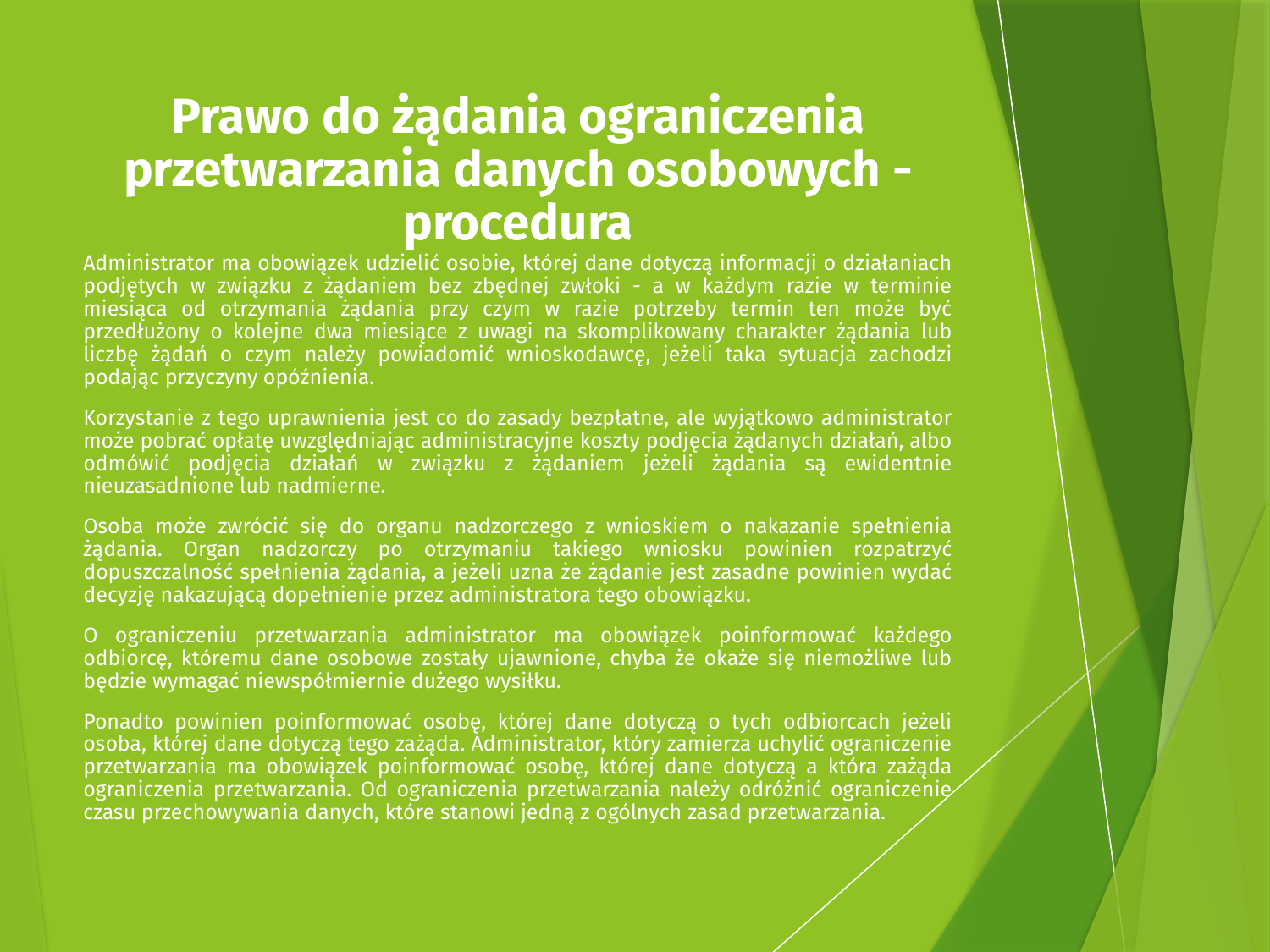

# Prawo do żądania ograniczenia przetwarzania danych osobowych - procedura
Administrator ma obowiązek udzielić osobie, której dane dotyczą informacji o działaniach podjętych w związku z żądaniem bez zbędnej zwłoki - a w każdym razie w terminie miesiąca od otrzymania żądania przy czym w razie potrzeby termin ten może być przedłużony o kolejne dwa miesiące z uwagi na skomplikowany charakter żądania lub liczbę żądań o czym należy powiadomić wnioskodawcę, jeżeli taka sytuacja zachodzi podając przyczyny opóźnienia.
Korzystanie z tego uprawnienia jest co do zasady bezpłatne, ale wyjątkowo administrator może pobrać opłatę uwzględniając administracyjne koszty podjęcia żądanych działań, albo odmówić podjęcia działań w związku z żądaniem jeżeli żądania są ewidentnie nieuzasadnione lub nadmierne.
Osoba może zwrócić się do organu nadzorczego z wnioskiem o nakazanie spełnienia żądania. Organ nadzorczy po otrzymaniu takiego wniosku powinien rozpatrzyć dopuszczalność spełnienia żądania, a jeżeli uzna że żądanie jest zasadne powinien wydać decyzję nakazującą dopełnienie przez administratora tego obowiązku.
O ograniczeniu przetwarzania administrator ma obowiązek poinformować każdego odbiorcę, któremu dane osobowe zostały ujawnione, chyba że okaże się niemożliwe lub będzie wymagać niewspółmiernie dużego wysiłku.
Ponadto powinien poinformować osobę, której dane dotyczą o tych odbiorcach jeżeli osoba, której dane dotyczą tego zażąda. Administrator, który zamierza uchylić ograniczenie przetwarzania ma obowiązek poinformować osobę, której dane dotyczą a która zażąda ograniczenia przetwarzania. Od ograniczenia przetwarzania należy odróżnić ograniczenie czasu przechowywania danych, które stanowi jedną z ogólnych zasad przetwarzania.